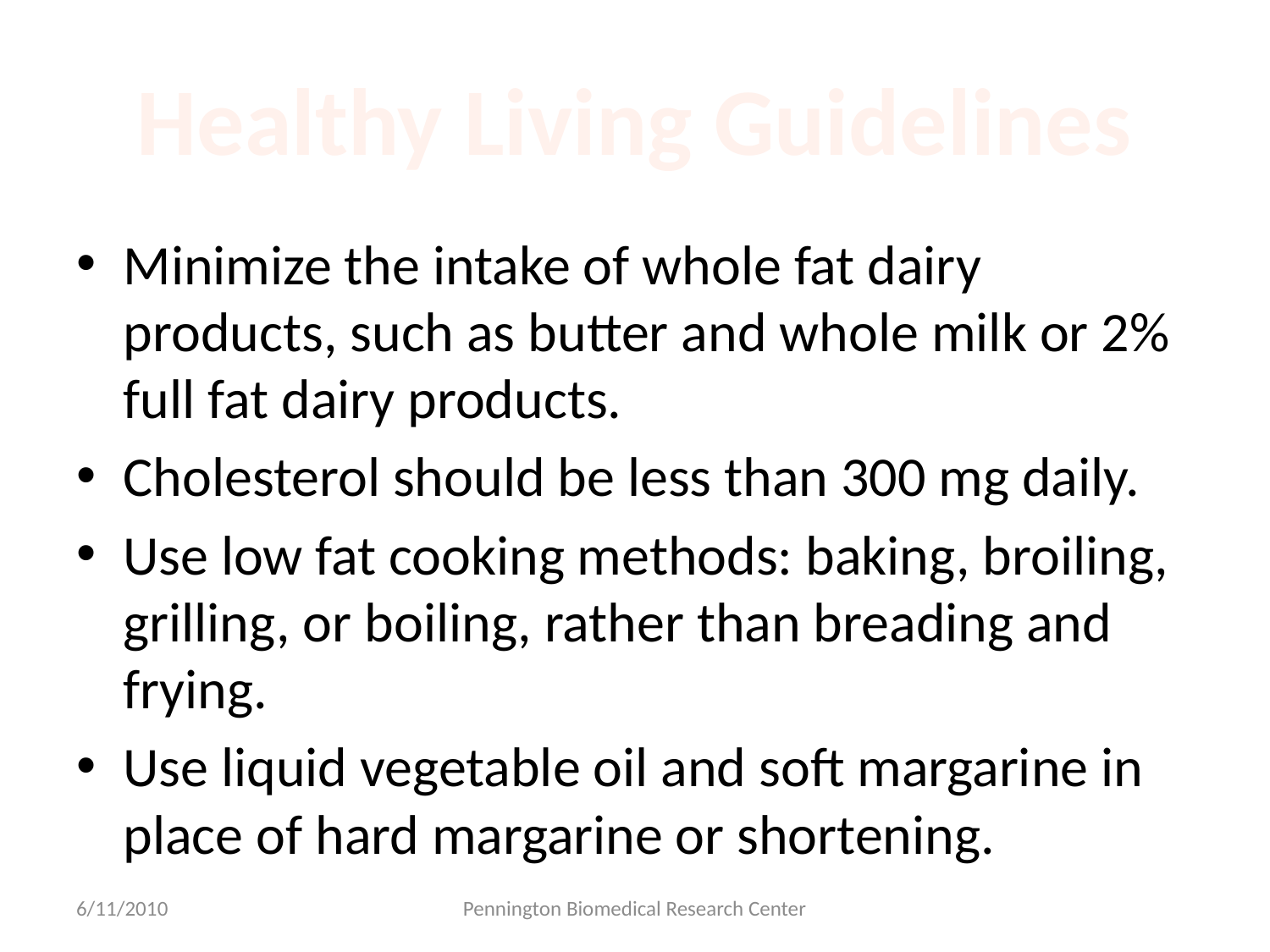

# Healthy Living Guidelines
Minimize the intake of whole fat dairy products, such as butter and whole milk or 2% full fat dairy products.
Cholesterol should be less than 300 mg daily.
Use low fat cooking methods: baking, broiling, grilling, or boiling, rather than breading and frying.
Use liquid vegetable oil and soft margarine in place of hard margarine or shortening.
6/11/2010
Pennington Biomedical Research Center